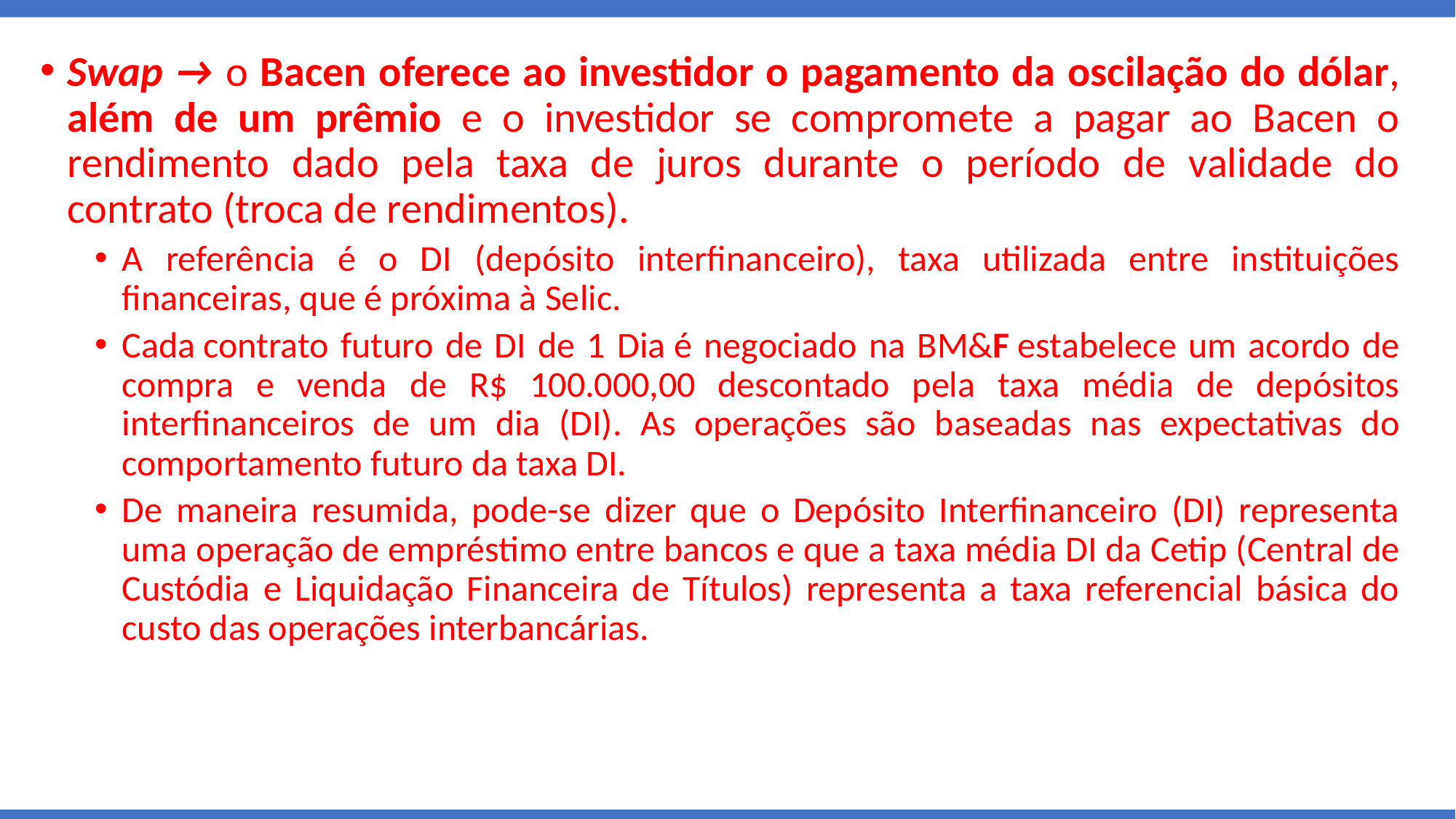

Swap → o Bacen oferece ao investidor o pagamento da oscilação do dólar, além de um prêmio e o investidor se compromete a pagar ao Bacen o rendimento dado pela taxa de juros durante o período de validade do contrato (troca de rendimentos).
A referência é o DI (depósito interfinanceiro), taxa utilizada entre instituições financeiras, que é próxima à Selic.
Cada contrato futuro de DI de 1 Dia é negociado na BM&F estabelece um acordo de compra e venda de R$ 100.000,00 descontado pela taxa média de depósitos interfinanceiros de um dia (DI). As operações são baseadas nas expectativas do comportamento futuro da taxa DI.
De maneira resumida, pode-se dizer que o Depósito Interfinanceiro (DI) representa uma operação de empréstimo entre bancos e que a taxa média DI da Cetip (Central de Custódia e Liquidação Financeira de Títulos) representa a taxa referencial básica do custo das operações interbancárias.